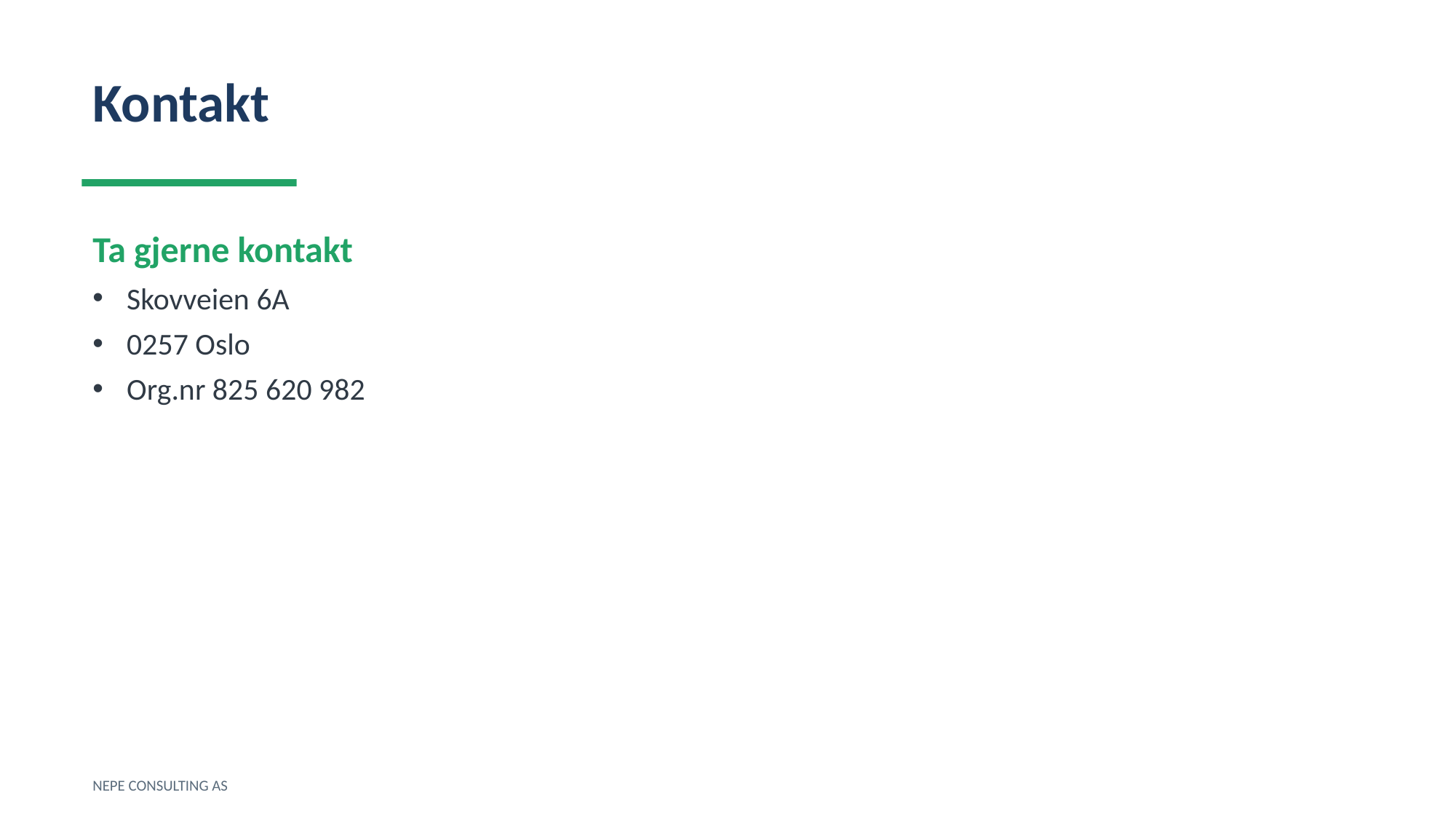

Kontakt

Ta gjerne kontakt
Skovveien 6A
0257 Oslo
Org.nr 825 620 982
NEPE CONSULTING AS